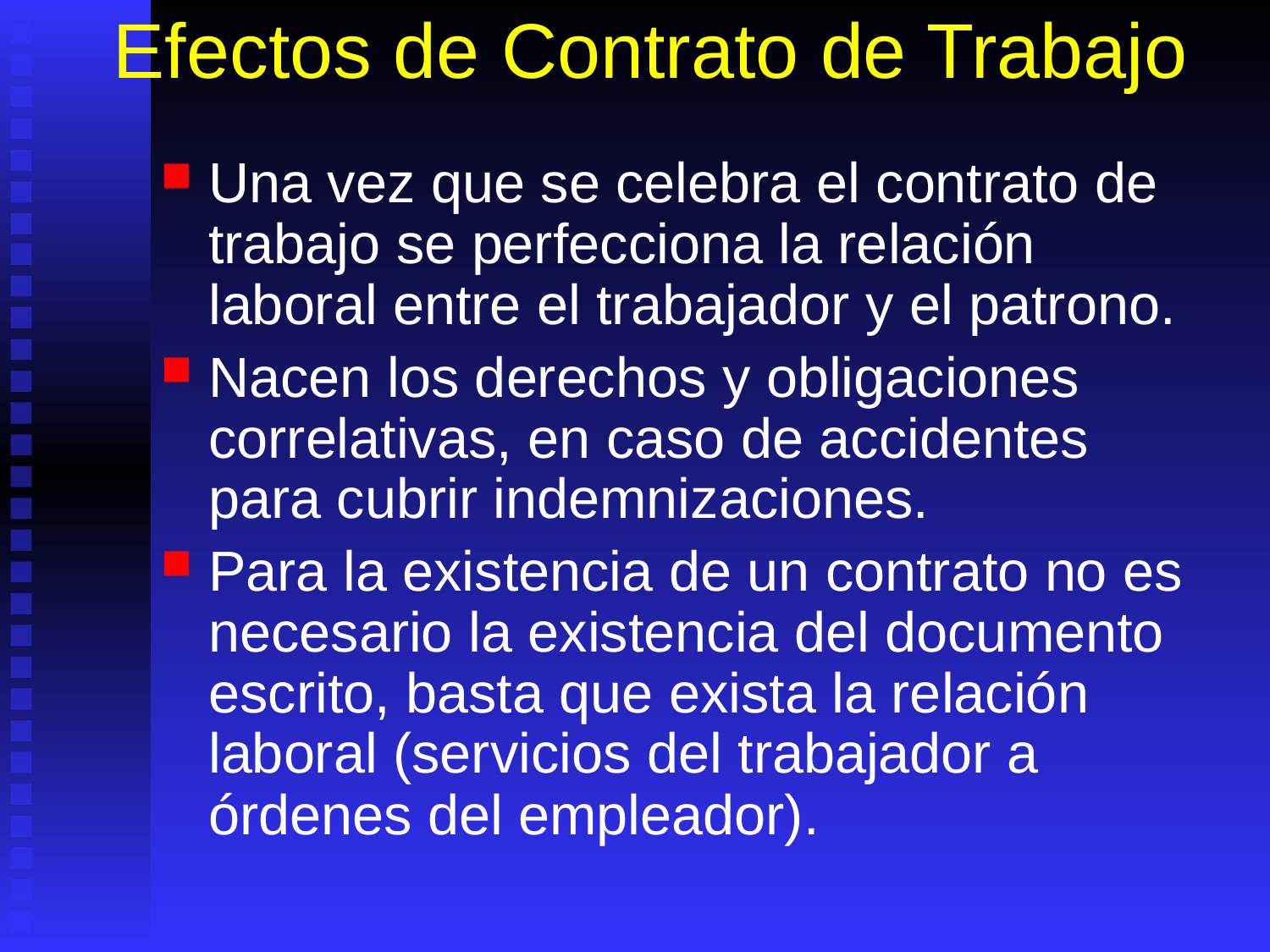

# Efectos de Contrato de Trabajo
Una vez que se celebra el contrato de trabajo se perfecciona la relación laboral entre el trabajador y el patrono.
Nacen los derechos y obligaciones correlativas, en caso de accidentes para cubrir indemnizaciones.
Para la existencia de un contrato no es necesario la existencia del documento escrito, basta que exista la relación laboral (servicios del trabajador a órdenes del empleador).